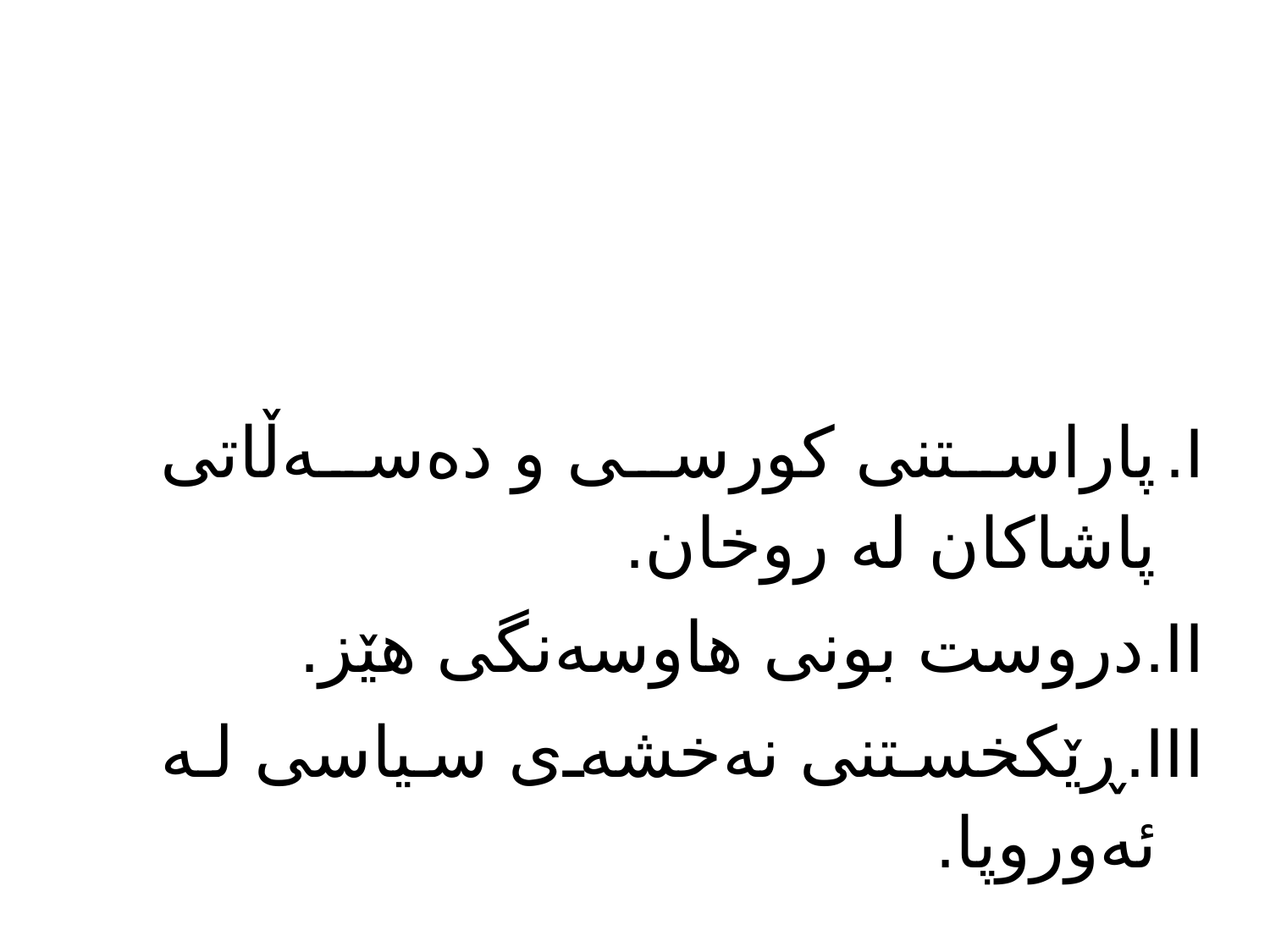

پاراستنی کورسی و دەسەڵاتی پاشاکان لە روخان.
دروست بونی هاوسەنگی هێز.
ڕێکخستنی نەخشەی سیاسی لە ئەوروپا.